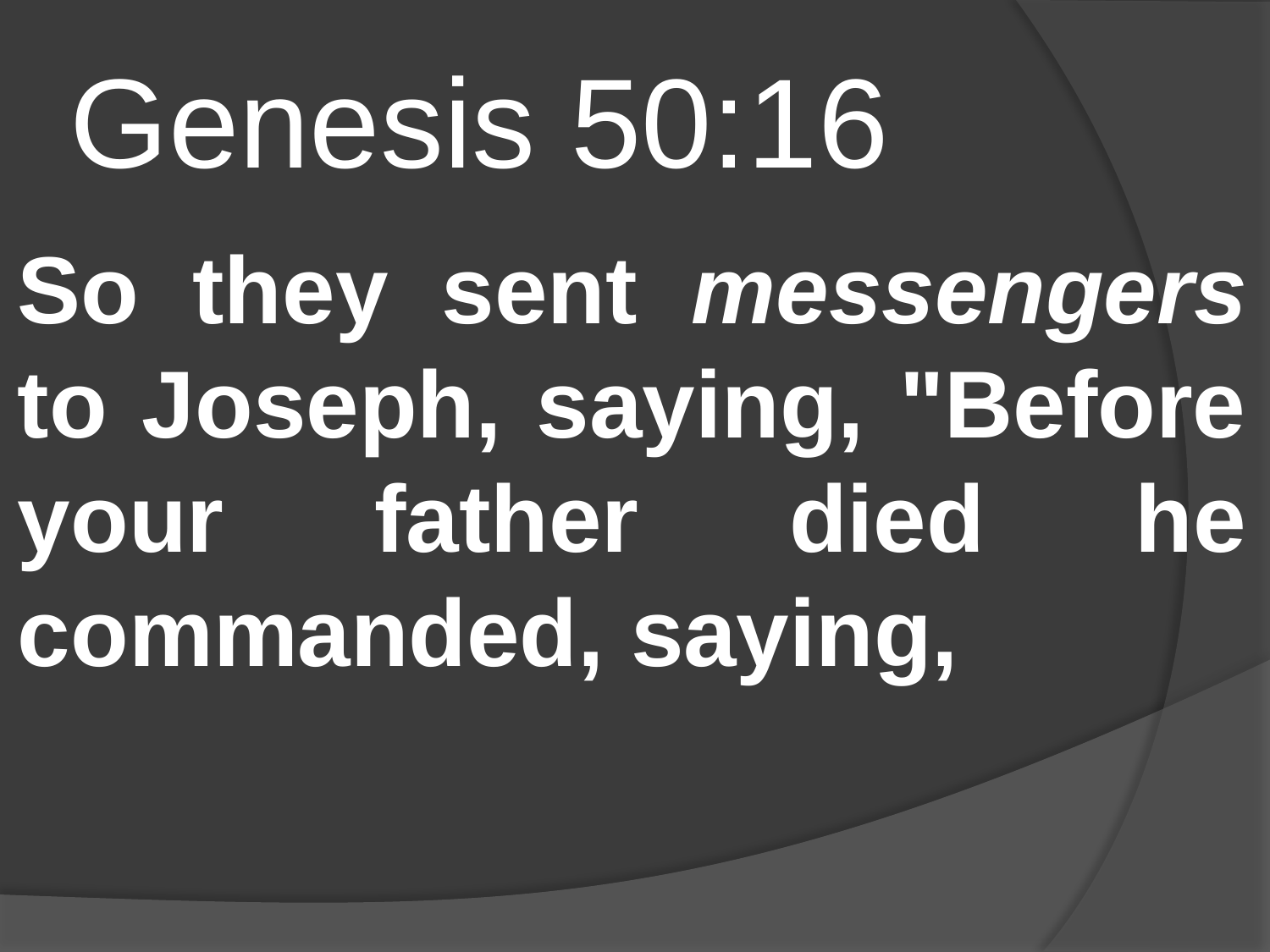

# Genesis 50:16
So they sent messengers to Joseph, saying, "Before your father died he commanded, saying,